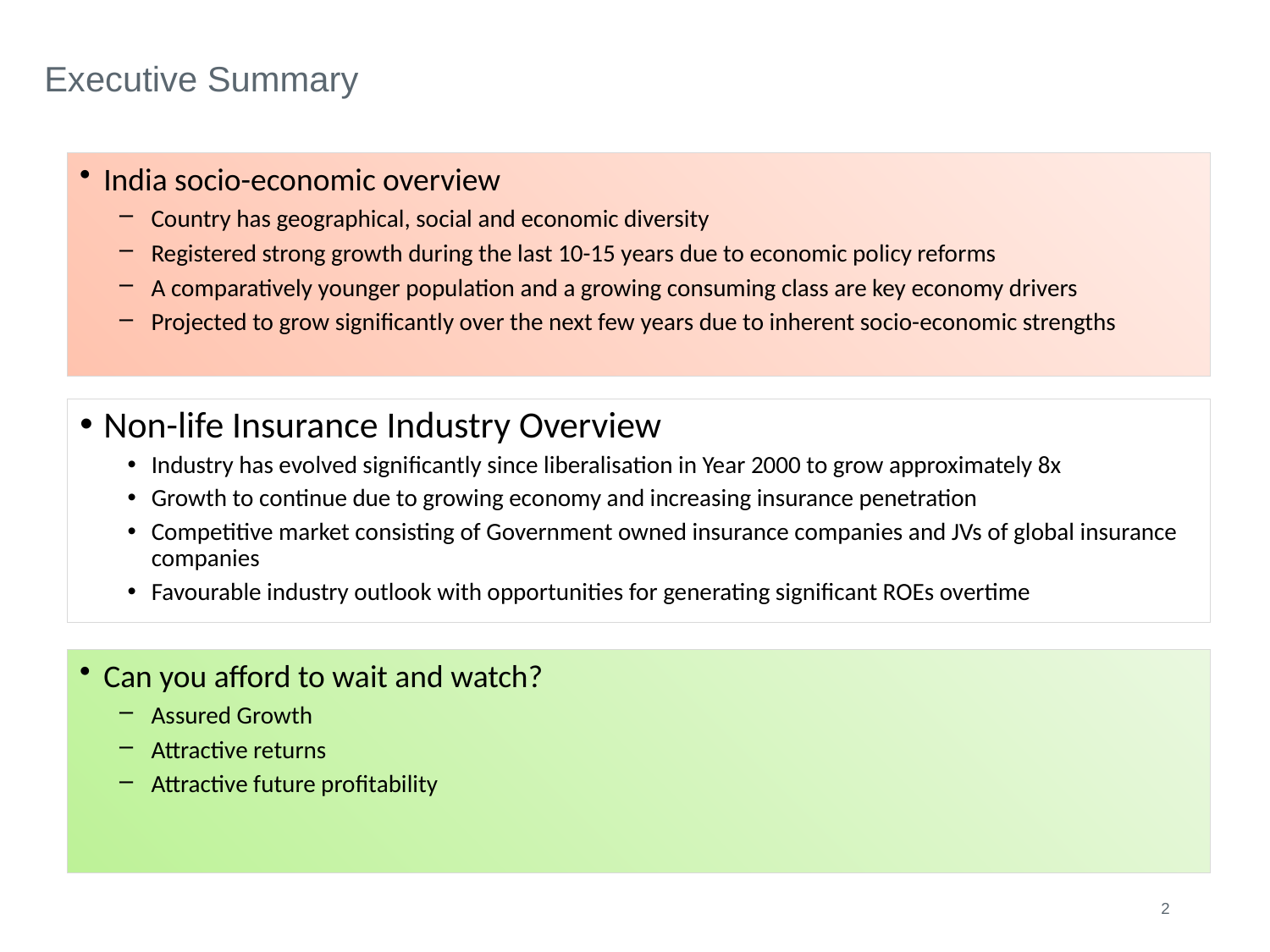

Executive Summary
India socio-economic overview
Country has geographical, social and economic diversity
Registered strong growth during the last 10-15 years due to economic policy reforms
A comparatively younger population and a growing consuming class are key economy drivers
Projected to grow significantly over the next few years due to inherent socio-economic strengths
Non-life Insurance Industry Overview
Industry has evolved significantly since liberalisation in Year 2000 to grow approximately 8x
Growth to continue due to growing economy and increasing insurance penetration
Competitive market consisting of Government owned insurance companies and JVs of global insurance companies
Favourable industry outlook with opportunities for generating significant ROEs overtime

Can you afford to wait and watch?
Assured Growth
Attractive returns
Attractive future profitability

2